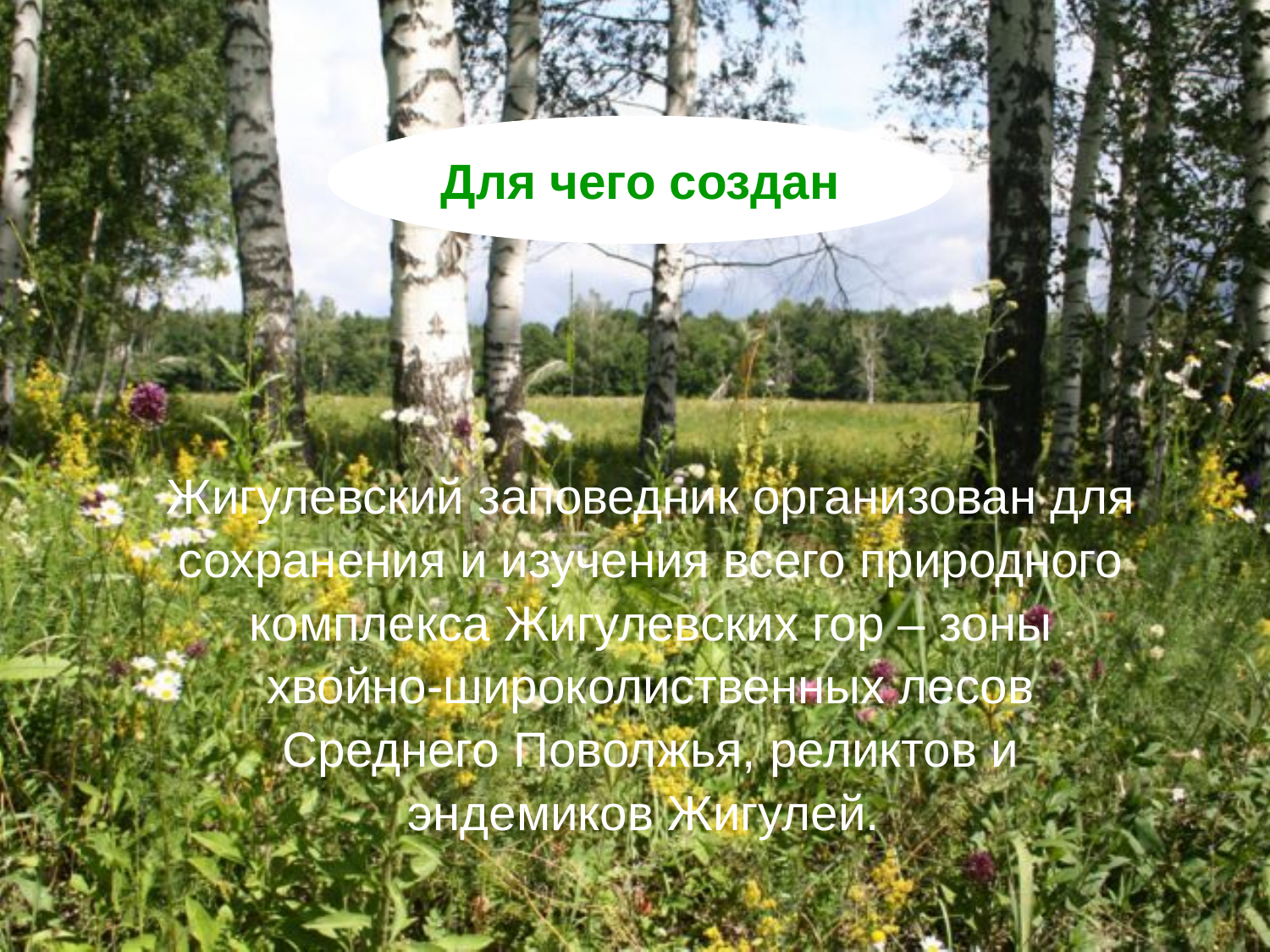

Для чего создан
Жигулевский заповедник организован для
сохранения и изучения всего природного
комплекса Жигулевских гор – зоны
хвойно-широколиственных лесов
Среднего Поволжья, реликтов и
эндемиков Жигулей.